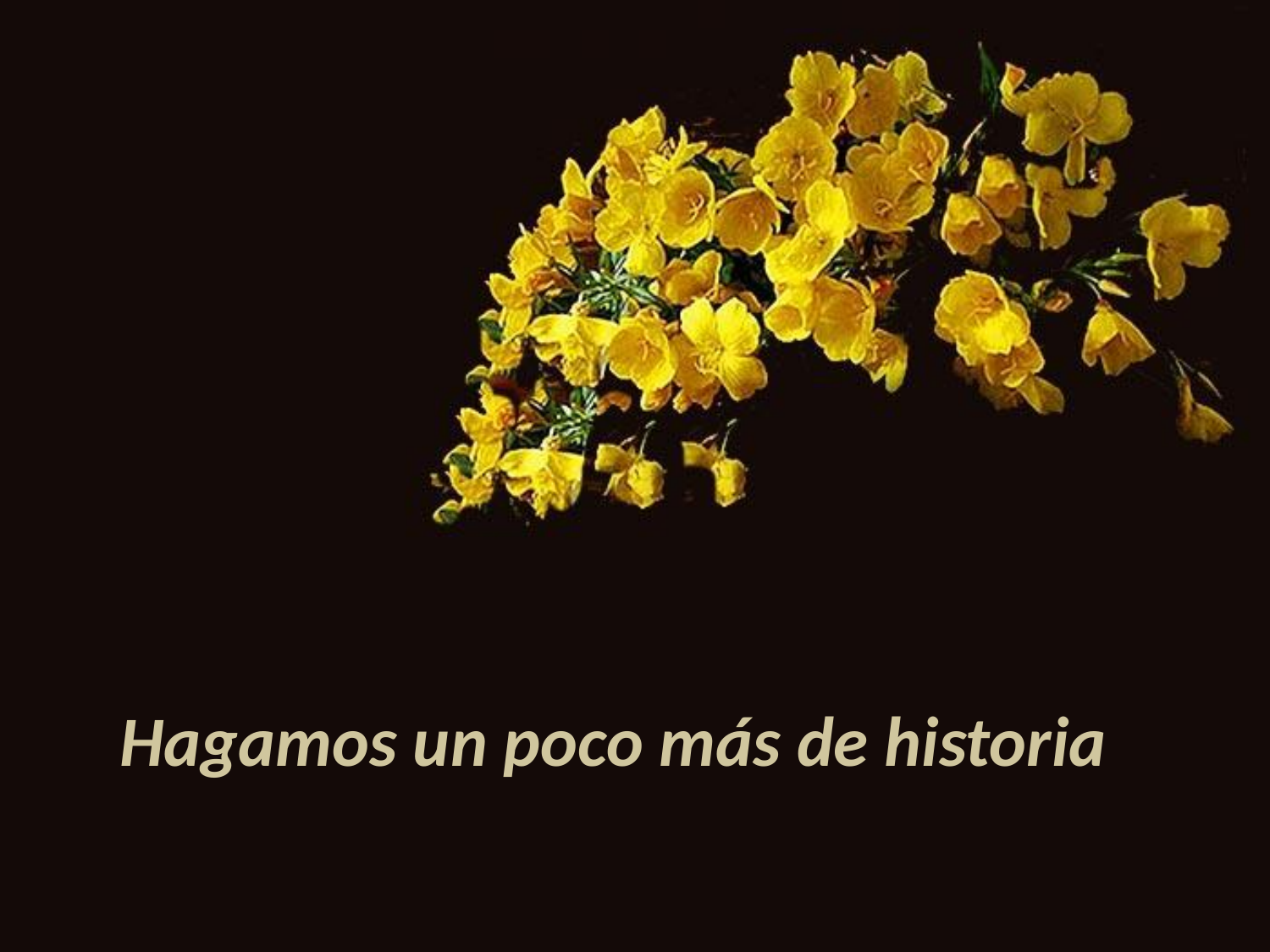

# Hagamos un poco más de historia